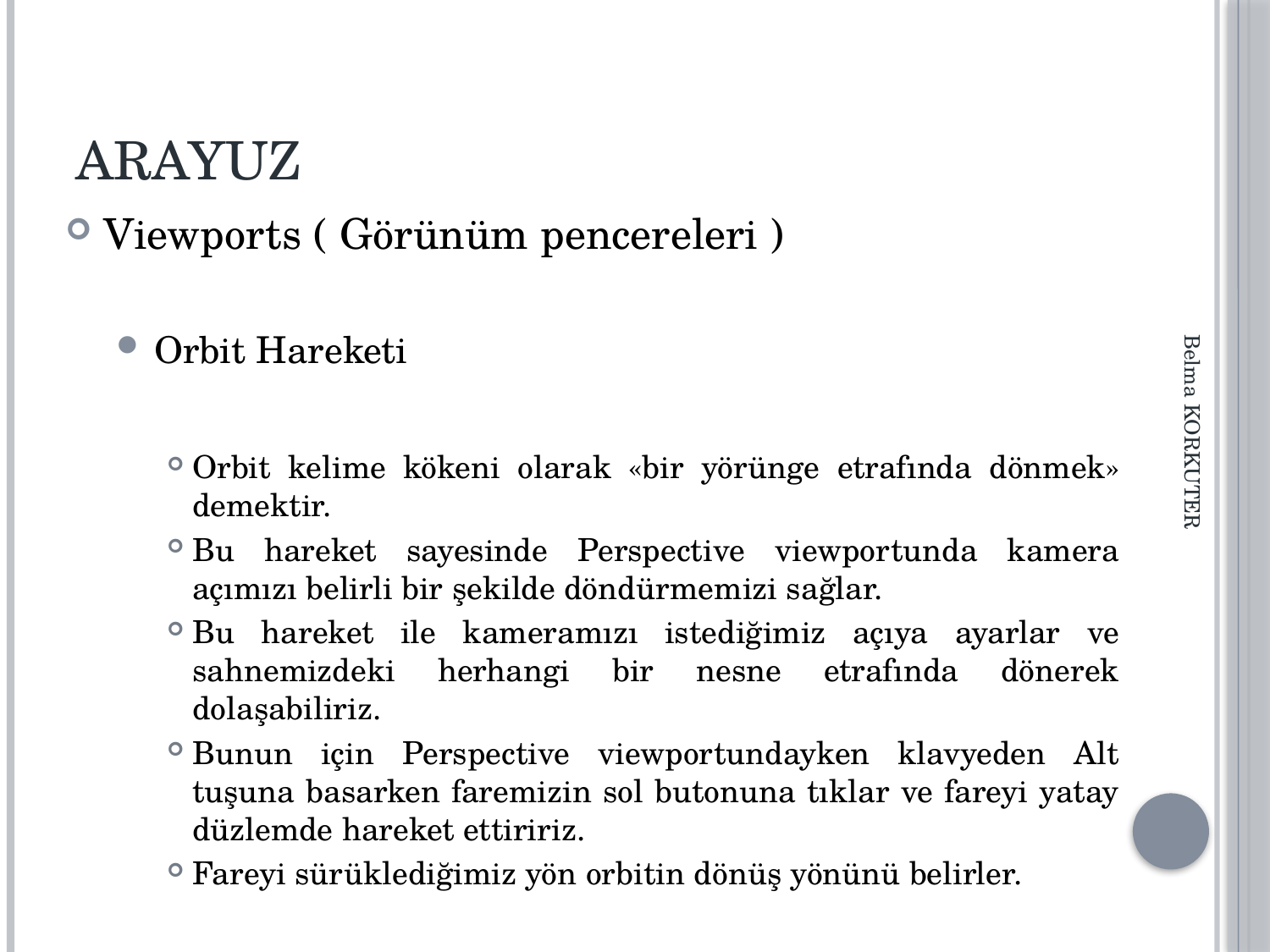

# ARAYUZ
Viewports ( Görünüm pencereleri )

Orbit Hareketi

Orbit kelime kökeni olarak «bir yörünge etrafında dönmek» demektir.
Bu hareket sayesinde Perspective viewportunda kamera açımızı belirli bir şekilde döndürmemizi sağlar.
Bu hareket ile kameramızı istediğimiz açıya ayarlar ve sahnemizdeki herhangi bir nesne etrafında dönerek dolaşabiliriz.
Bunun için Perspective viewportundayken klavyeden Alt tuşuna basarken faremizin sol butonuna tıklar ve fareyi yatay düzlemde hareket ettiririz.
Fareyi sürüklediğimiz yön orbitin dönüş yönünü belirler.

Belma KORKUTER